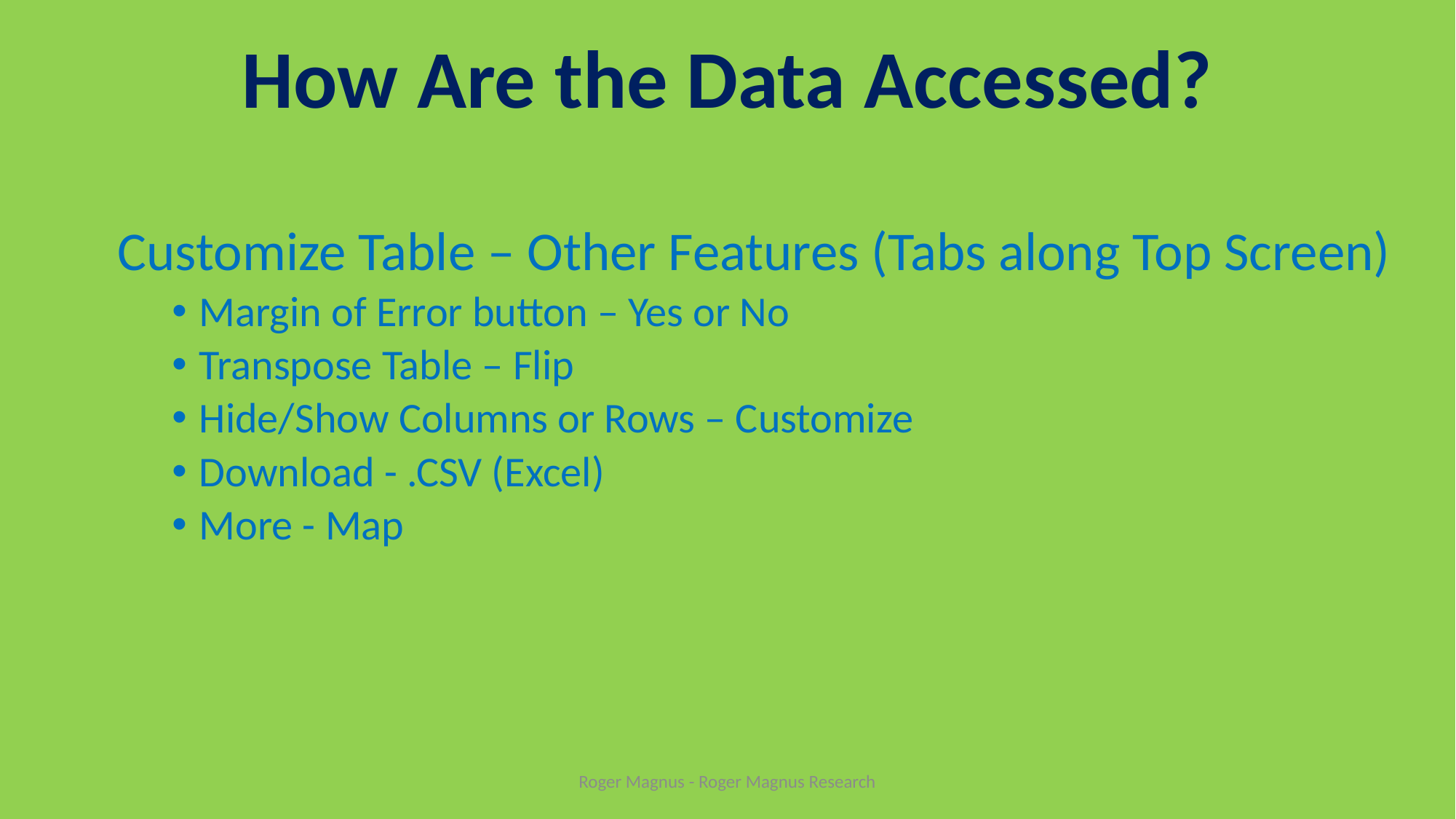

# How Are the Data Accessed?
Customize Table – Other Features (Tabs along Top Screen)
Margin of Error button – Yes or No
Transpose Table – Flip
Hide/Show Columns or Rows – Customize
Download - .CSV (Excel)
More - Map
Roger Magnus - Roger Magnus Research